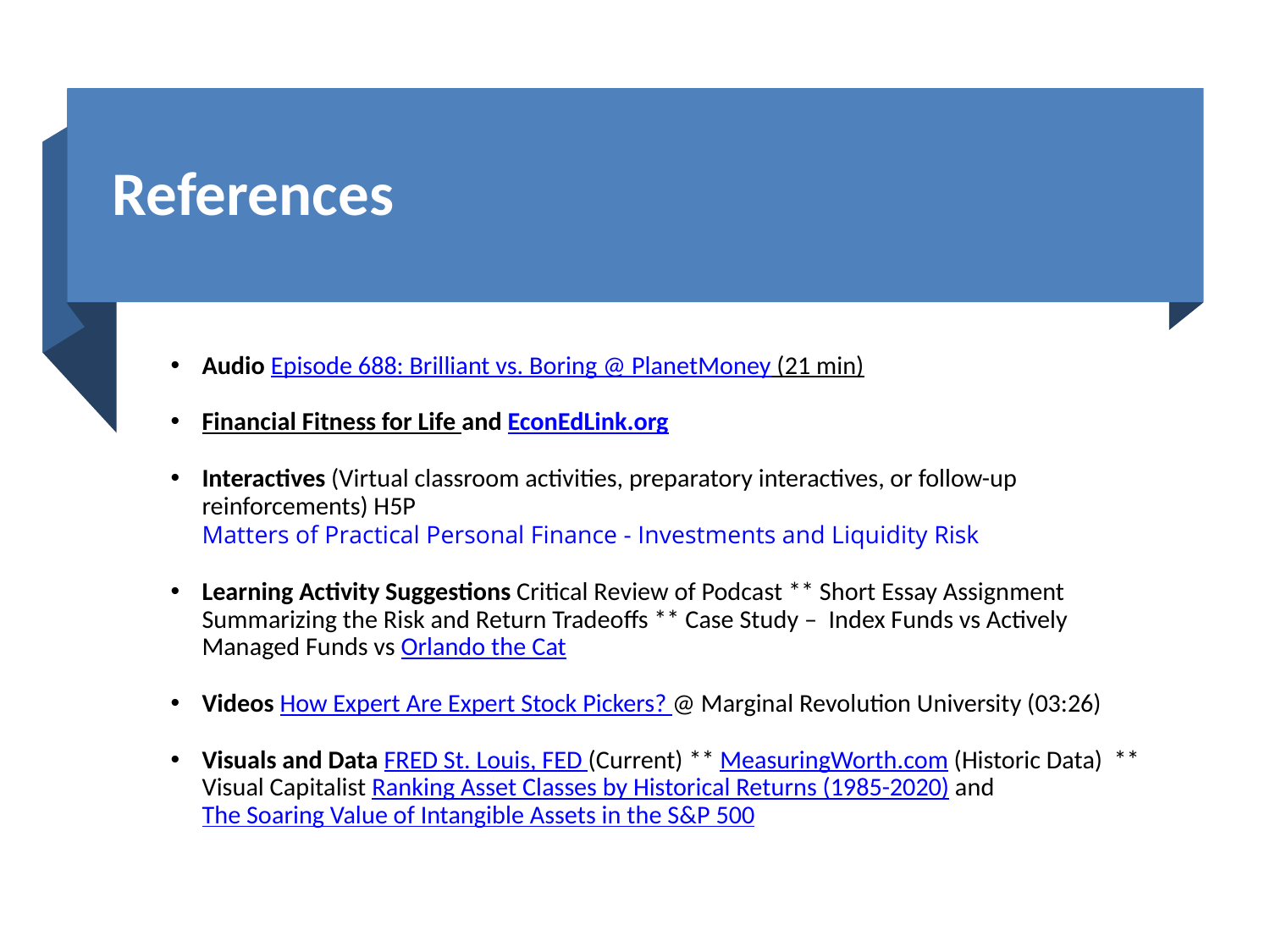

# References

Audio Episode 688: Brilliant vs. Boring @ PlanetMoney (21 min)
Financial Fitness for Life and EconEdLink.org
Interactives (Virtual classroom activities, preparatory interactives, or follow-up reinforcements) H5P Matters of Practical Personal Finance - Investments and Liquidity Risk
Learning Activity Suggestions Critical Review of Podcast ** Short Essay Assignment Summarizing the Risk and Return Tradeoffs ** Case Study –  Index Funds vs Actively Managed Funds vs Orlando the Cat
Videos How Expert Are Expert Stock Pickers? @ Marginal Revolution University (03:26)
Visuals and Data FRED St. Louis, FED (Current) ** MeasuringWorth.com (Historic Data)  ** Visual Capitalist Ranking Asset Classes by Historical Returns (1985-2020) and The Soaring Value of Intangible Assets in the S&P 500